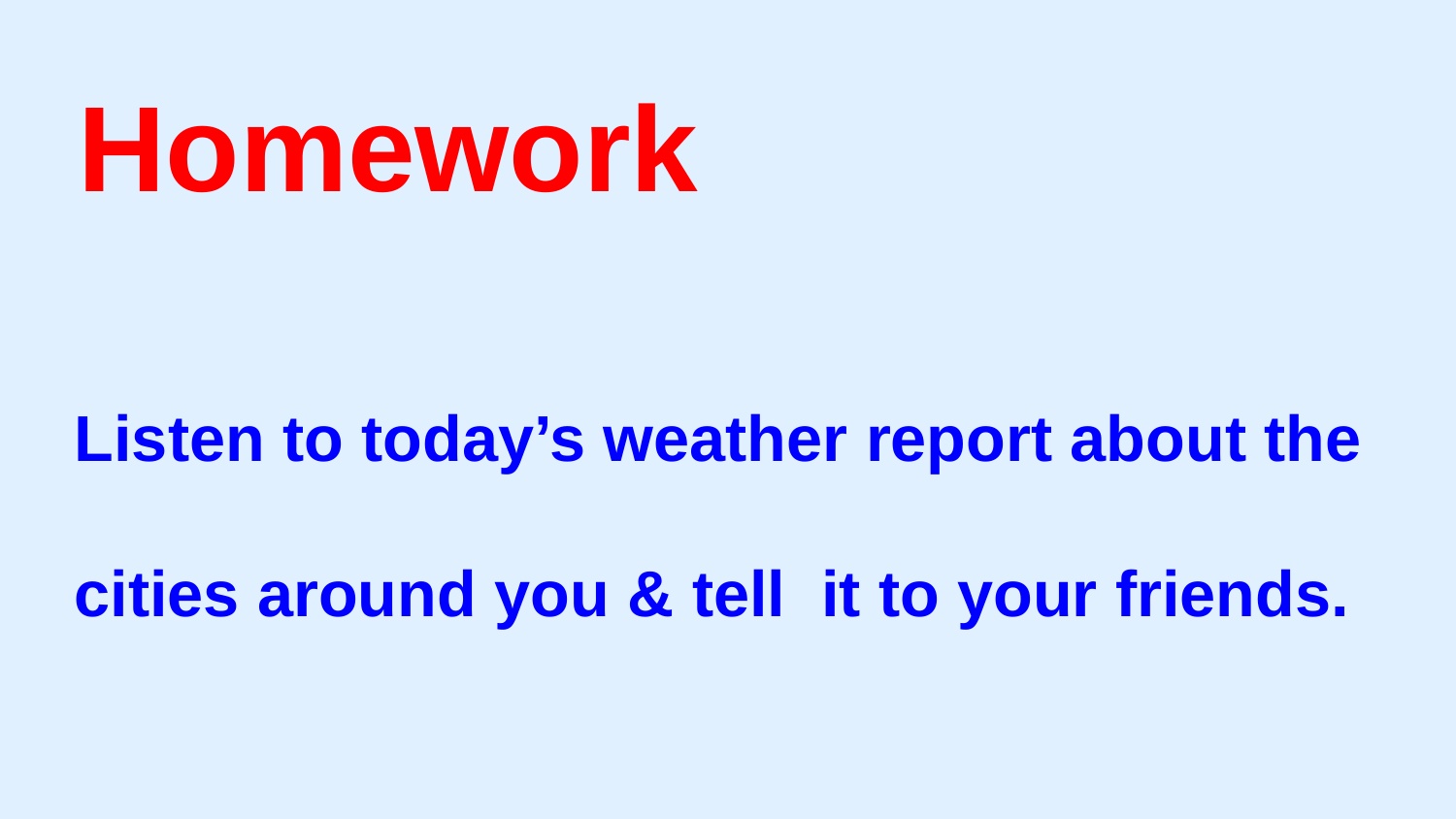

Homework
Listen to today’s weather report about the
cities around you & tell  it to your friends.